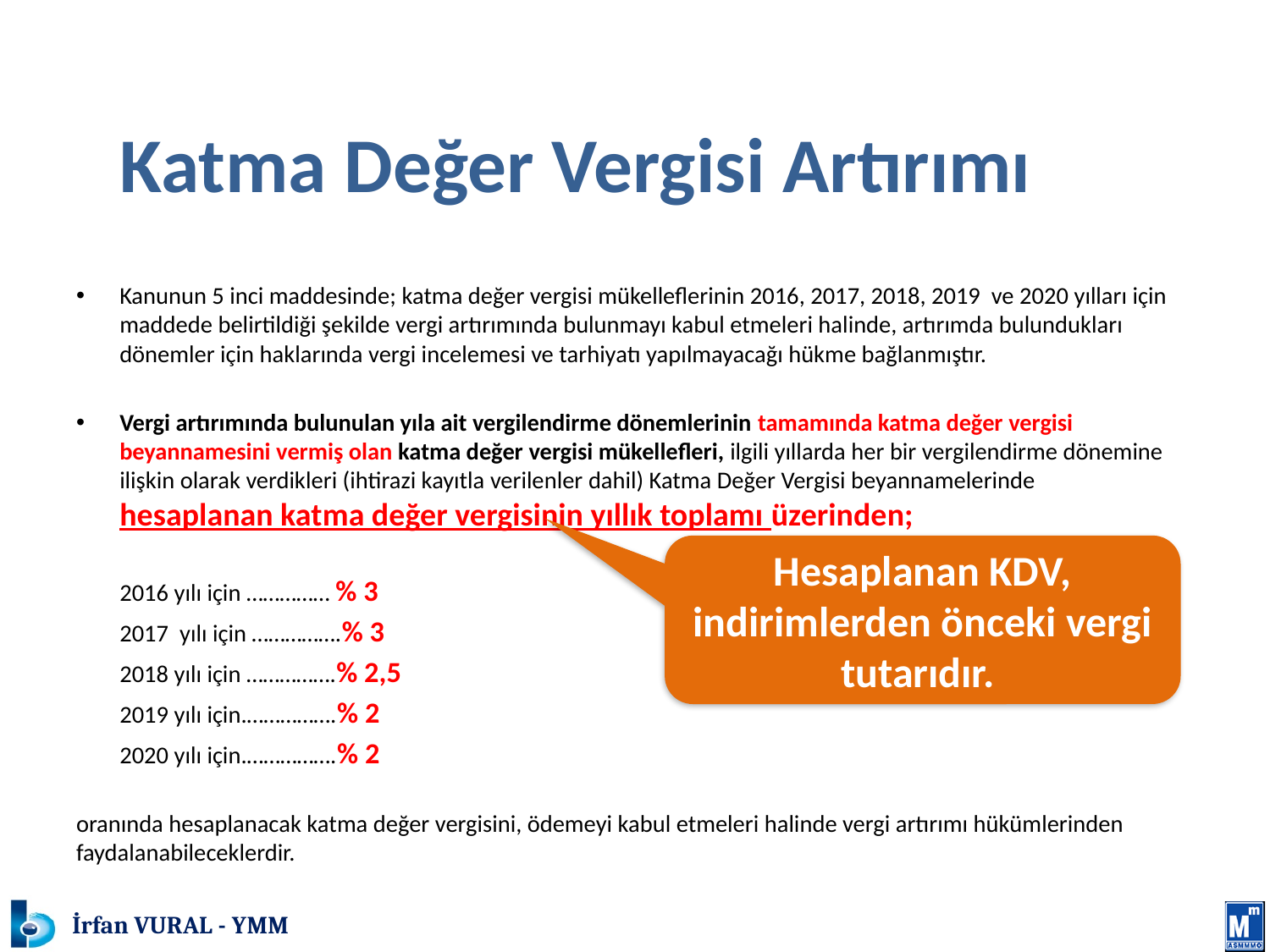

# MATRAH VE VERGİ ARTIRIMI
	Katma Değer Vergisi Artırımı

Kanunun 5 inci maddesinde; katma değer vergisi mükelleflerinin 2016, 2017, 2018, 2019  ve 2020 yılları için maddede belirtildiği şekilde vergi artırımında bulunmayı kabul etmeleri halinde, artırımda bulundukları dönemler için haklarında vergi incelemesi ve tarhiyatı yapılmayacağı hükme bağlanmıştır.

Vergi artırımında bulunulan yıla ait vergilendirme dönemlerinin tamamında katma değer vergisi beyannamesini vermiş olan katma değer vergisi mükellefleri, ilgili yıllarda her bir vergilendirme dönemine ilişkin olarak verdikleri (ihtirazi kayıtla verilenler dahil) Katma Değer Vergisi beyannamelerinde hesaplanan katma değer vergisinin yıllık toplamı üzerinden;

	2016 yılı için …………… % 3
	2017  yılı için …………….% 3
	2018 yılı için …………….% 2,5
	2019 yılı için.…………….% 2
	2020 yılı için.…………….% 2

oranında hesaplanacak katma değer vergisini, ödemeyi kabul etmeleri halinde vergi artırımı hükümlerinden faydalanabileceklerdir.

Hesaplanan KDV, indirimlerden önceki vergi tutarıdır.